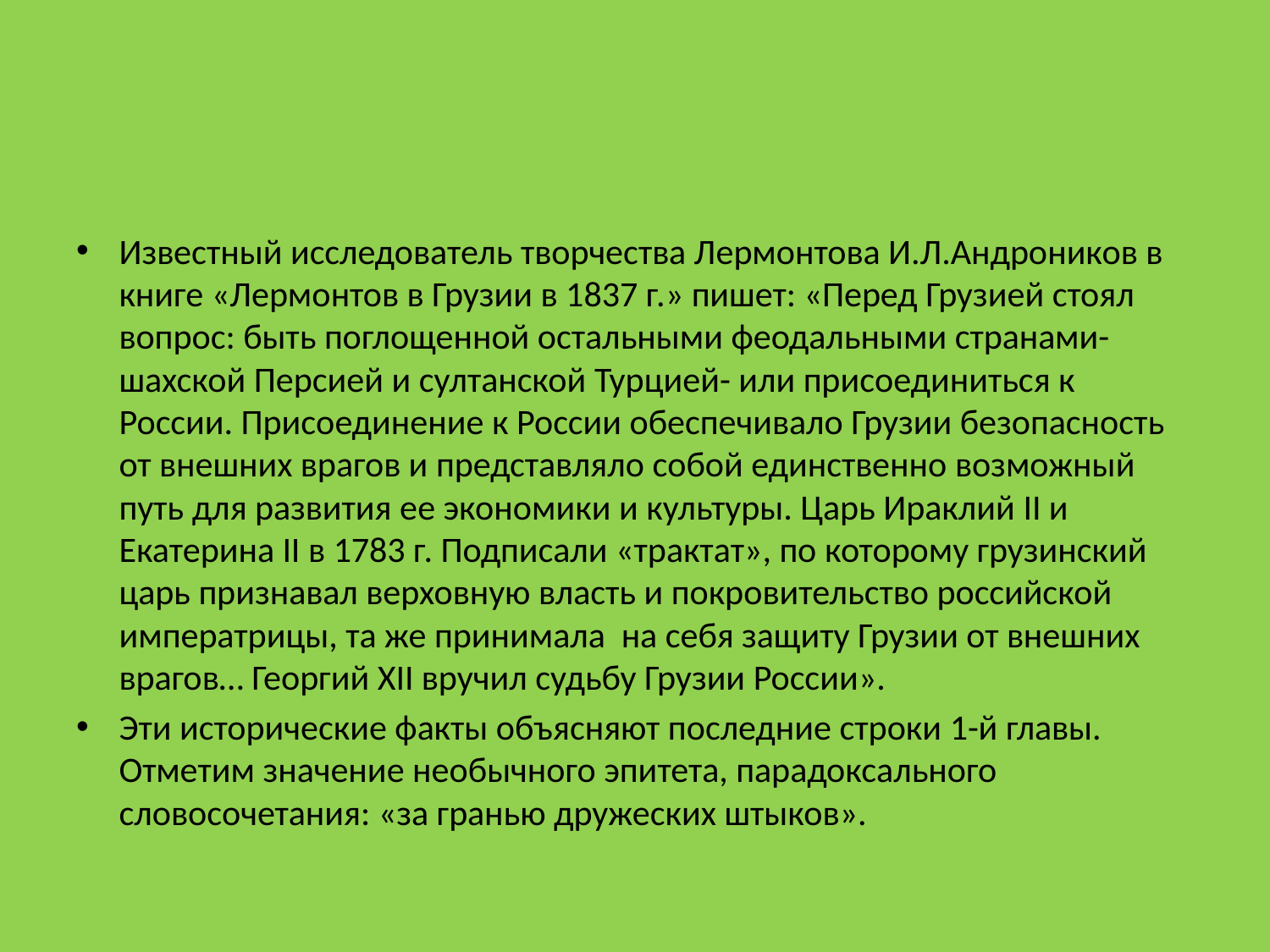

#
Известный исследователь творчества Лермонтова И.Л.Андроников в книге «Лермонтов в Грузии в 1837 г.» пишет: «Перед Грузией стоял вопрос: быть поглощенной остальными феодальными странами- шахской Персией и султанской Турцией- или присоединиться к России. Присоединение к России обеспечивало Грузии безопасность от внешних врагов и представляло собой единственно возможный путь для развития ее экономики и культуры. Царь Ираклий II и Екатерина II в 1783 г. Подписали «трактат», по которому грузинский царь признавал верховную власть и покровительство российской императрицы, та же принимала  на себя защиту Грузии от внешних врагов… Георгий XII вручил судьбу Грузии России».
Эти исторические факты объясняют последние строки 1-й главы. Отметим значение необычного эпитета, парадоксального словосочетания: «за гранью дружеских штыков».